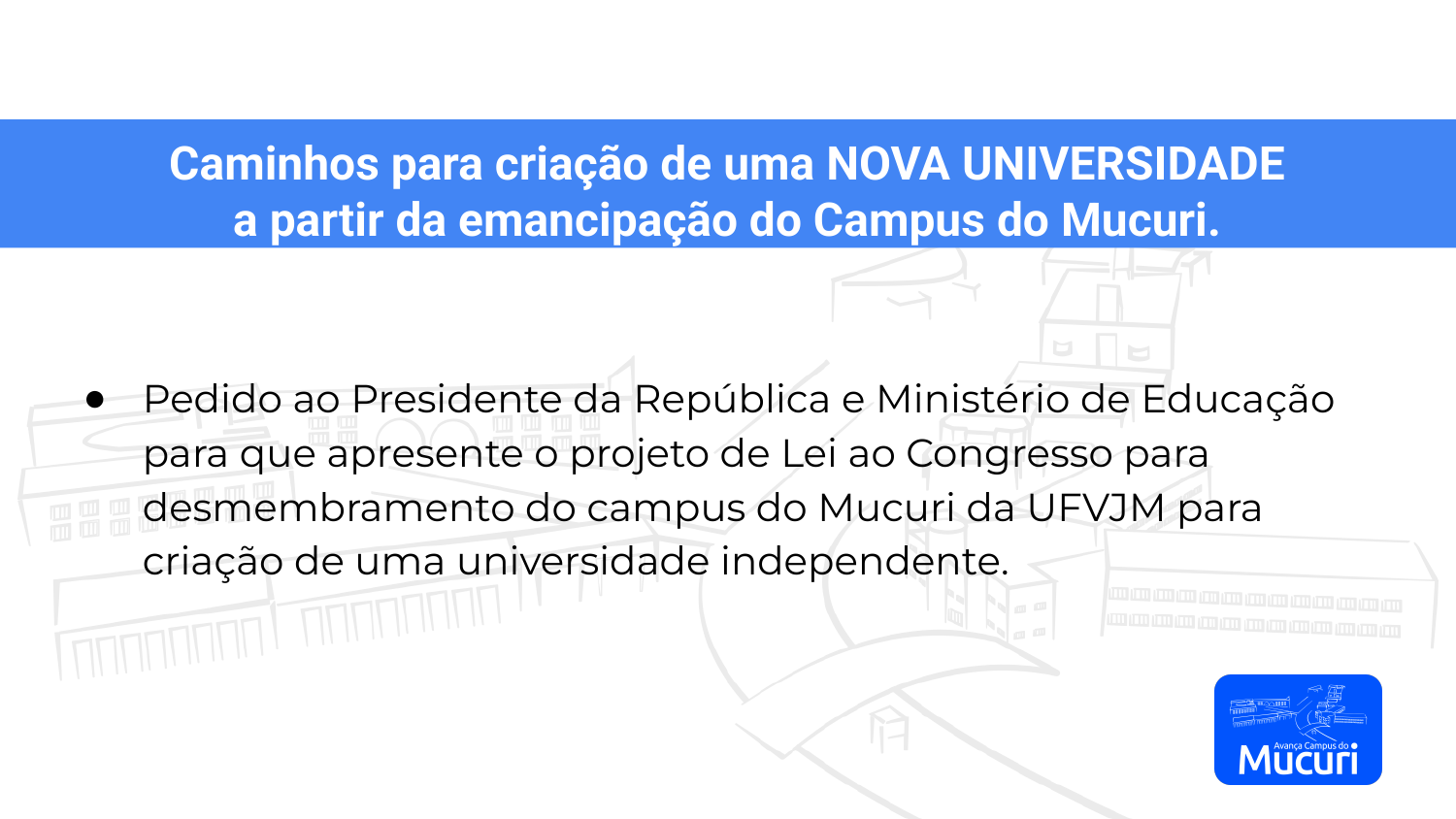

# Caminhos para criação de uma NOVA UNIVERSIDADE
a partir da emancipação do Campus do Mucuri.
Pedido ao Presidente da República e Ministério de Educação para que apresente o projeto de Lei ao Congresso para desmembramento do campus do Mucuri da UFVJM para criação de uma universidade independente.